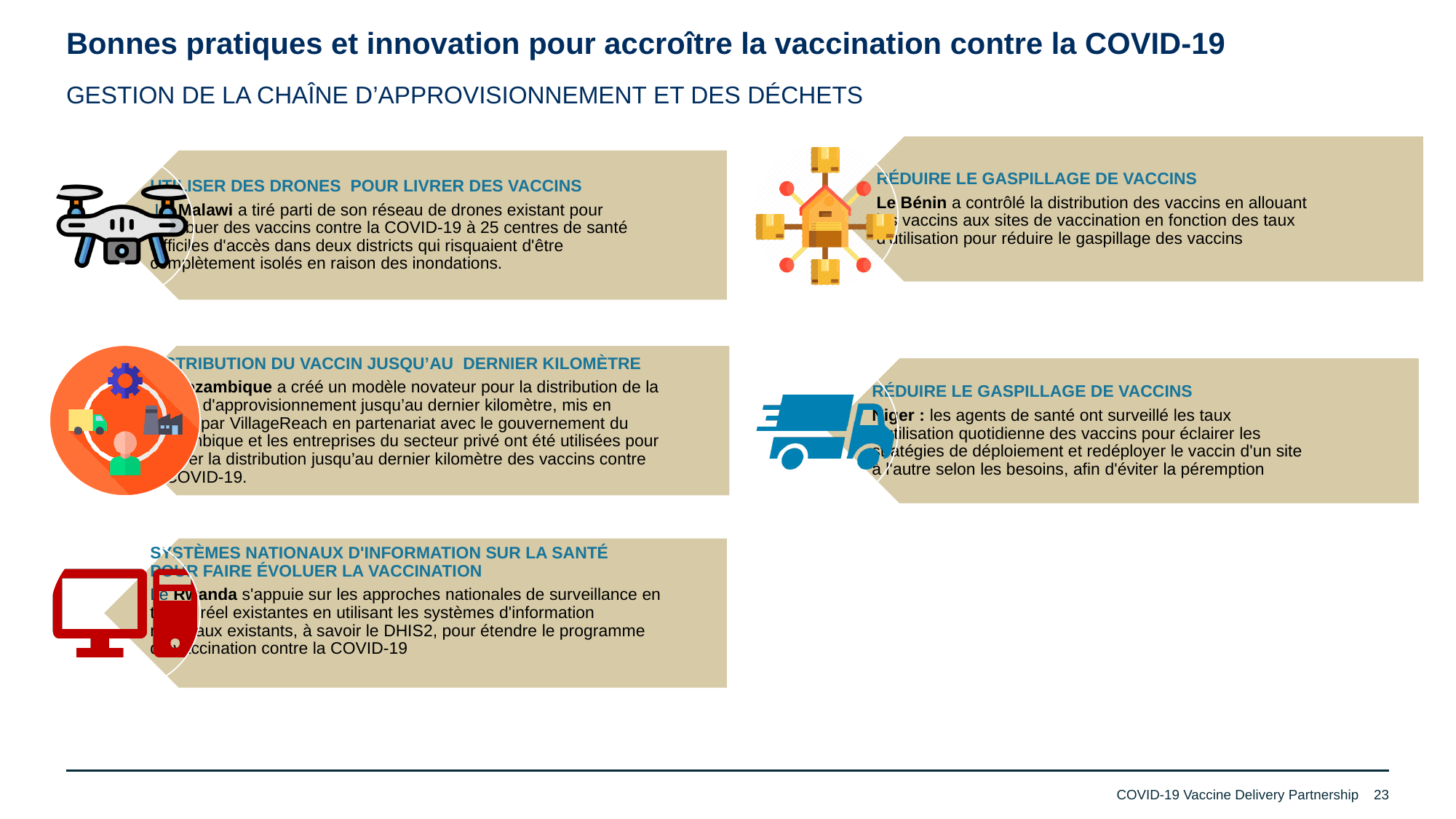

Bonnes pratiques et innovation pour accroître la vaccination contre la COVID-19
RÉDUIRE LE GASPILLAGE DE VACCINS
Le Bénin a contrôlé la distribution des vaccins en allouant les vaccins aux sites de vaccination en fonction des taux d'utilisation pour réduire le gaspillage des vaccins
RÉDUIRE LE GASPILLAGE DE VACCINS
Niger : les agents de santé ont surveillé les taux d'utilisation quotidienne des vaccins pour éclairer les stratégies de déploiement et redéployer le vaccin d'un site à l'autre selon les besoins, afin d'éviter la péremption
GESTION DE LA CHAÎNE D’APPROVISIONNEMENT ET DES DÉCHETS
UTILISER DES DRONES  POUR LIVRER DES VACCINS
 Le Malawi a tiré parti de son réseau de drones existant pour distribuer des vaccins contre la COVID-19 à 25 centres de santé difficiles d'accès dans deux districts qui risquaient d'être complètement isolés en raison des inondations.
DISTRIBUTION DU VACCIN JUSQU’AU  DERNIER KILOMÈTRE
Le Mozambique a créé un modèle novateur pour la distribution de la chaîne d'approvisionnement jusqu’au dernier kilomètre, mis en œuvre par VillageReach en partenariat avec le gouvernement du Mozambique et les entreprises du secteur privé ont été utilisées pour assurer la distribution jusqu’au dernier kilomètre des vaccins contre la COVID-19.
SYSTÈMES NATIONAUX D'INFORMATION SUR LA SANTÉ  POUR FAIRE ÉVOLUER LA VACCINATION
Le Rwanda s'appuie sur les approches nationales de surveillance en temps réel existantes en utilisant les systèmes d'information nationaux existants, à savoir le DHIS2, pour étendre le programme de vaccination contre la COVID-19